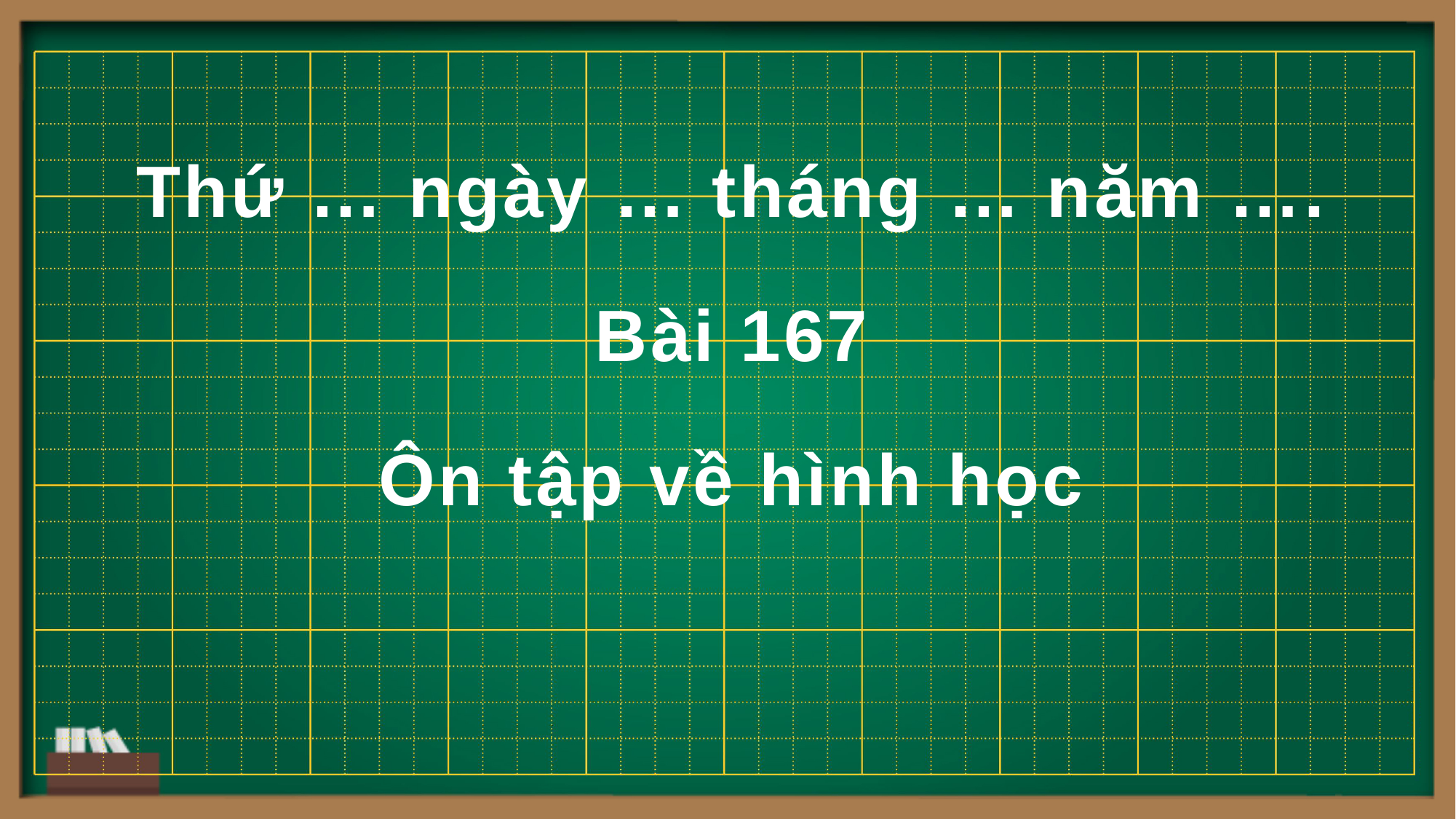

Thứ … ngày … tháng … năm ….
Bài 167
Ôn tập về hình học